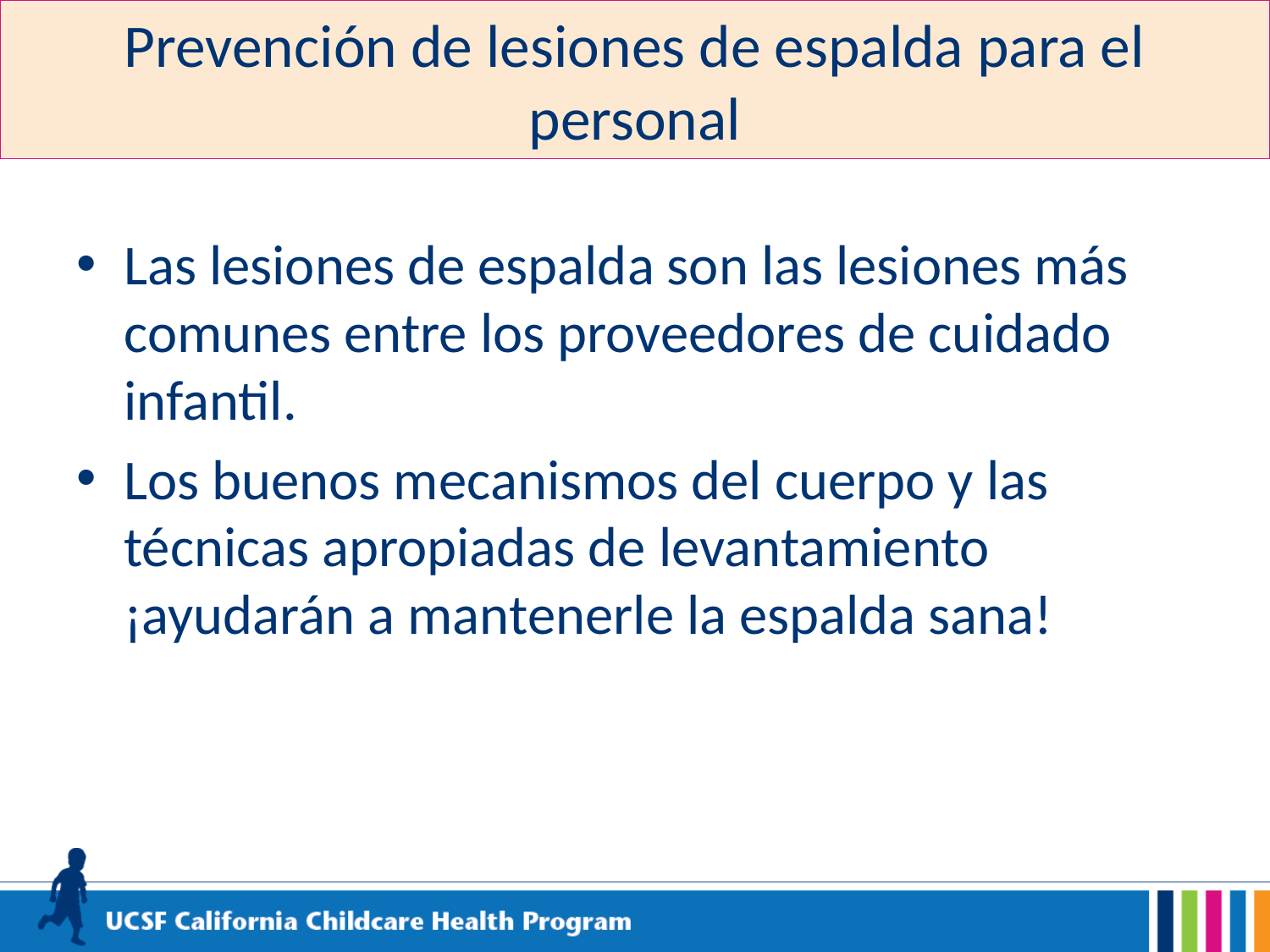

# Prevención de lesiones de espalda para el personal
Las lesiones de espalda son las lesiones más comunes entre los proveedores de cuidado infantil.
Los buenos mecanismos del cuerpo y las técnicas apropiadas de levantamiento ¡ayudarán a mantenerle la espalda sana!